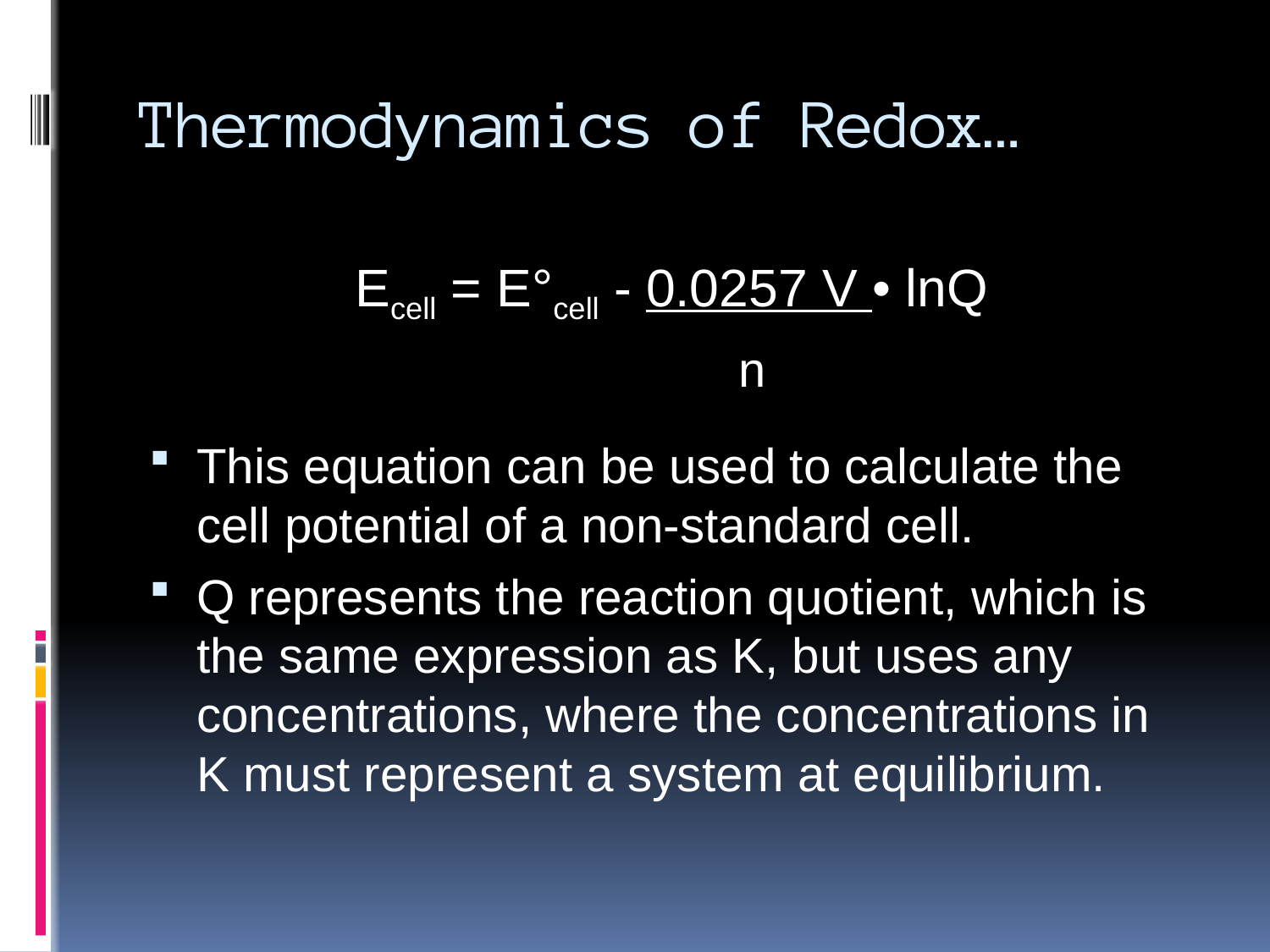

# Thermodynamics of Redox…
Ecell = E°cell - 0.0257 V • lnQ
            n
This equation can be used to calculate the cell potential of a non-standard cell.
Q represents the reaction quotient, which is the same expression as K, but uses any concentrations, where the concentrations in K must represent a system at equilibrium.